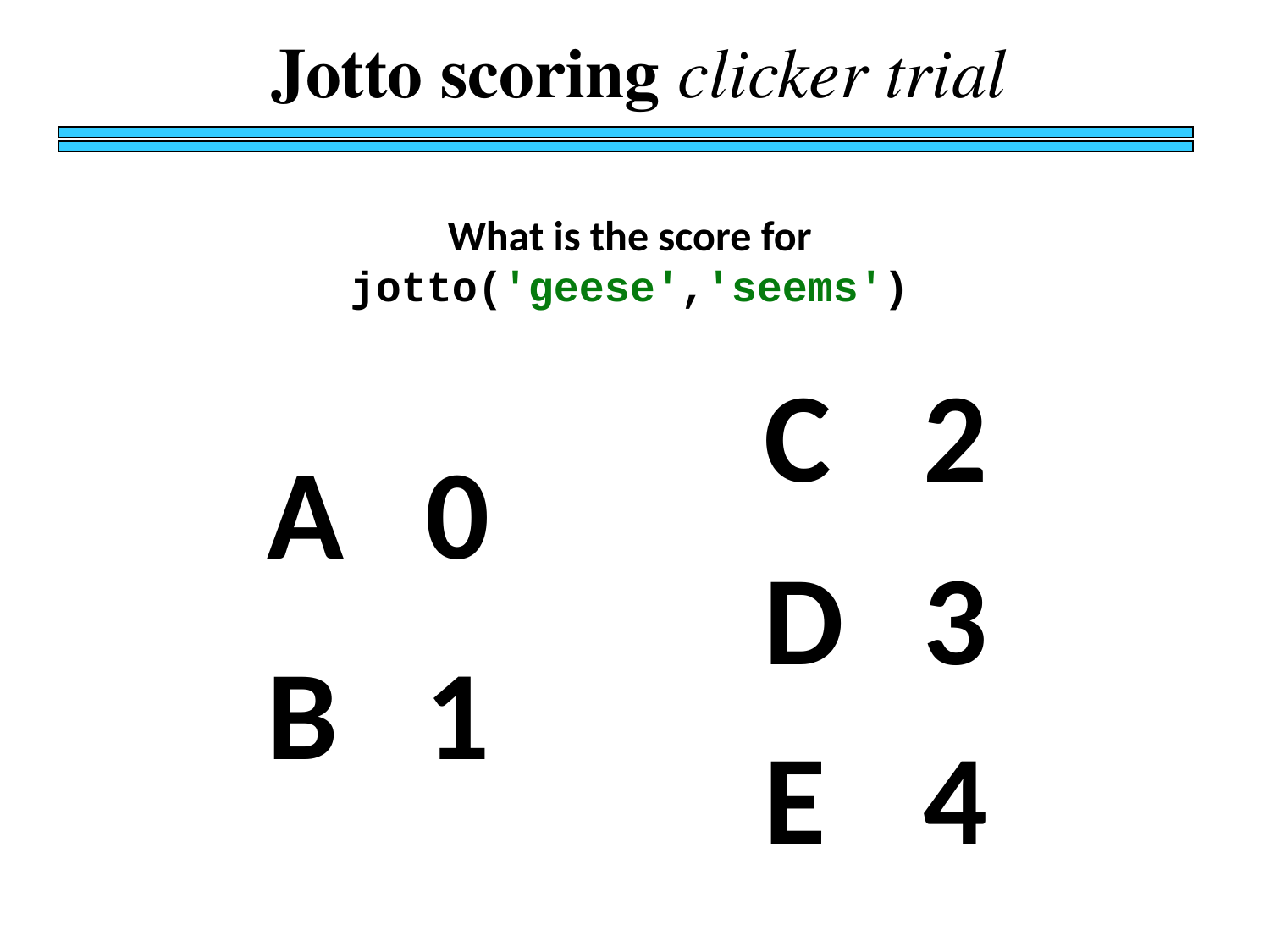

Jotto scoring clicker trial

What is the score for jotto('geese','seems')
C
2
A
0
D
3
B
1
E
4